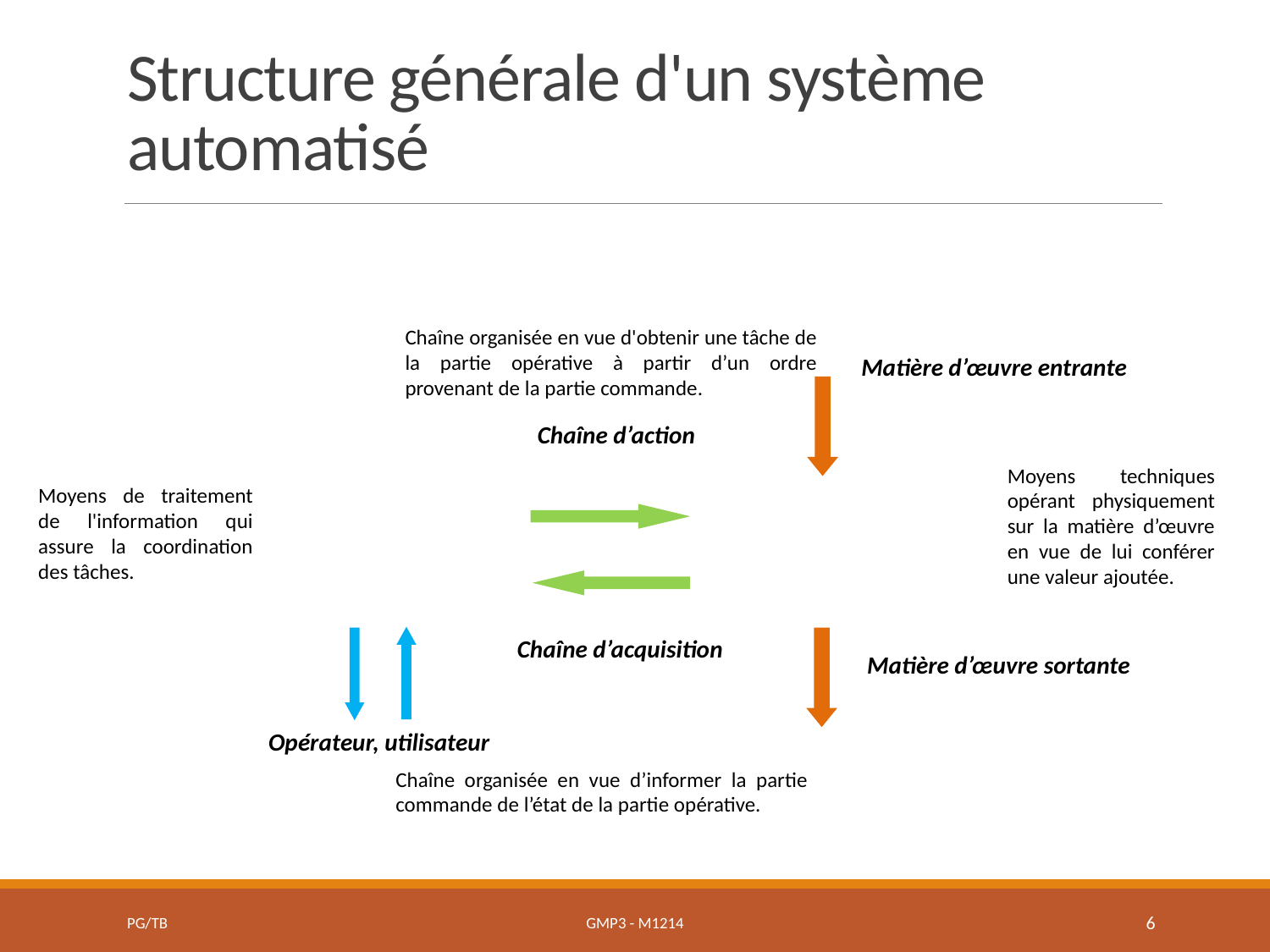

# Structure générale d'un système automatisé
Chaîne organisée en vue d'obtenir une tâche de la partie opérative à partir d’un ordre provenant de la partie commande.
Matière d’œuvre entrante

Chaîne d’action
Partie Commande
Partie Opérative

Chaîne d’acquisition

Matière d’œuvre sortante
Opérateur, utilisateur
Moyens techniques opérant physiquement sur la matière d’œuvre en vue de lui conférer une valeur ajoutée.
Moyens de traitement de l'information qui assure la coordination des tâches.
Chaîne organisée en vue d’informer la partie commande de l’état de la partie opérative.
PG/TB
GMP3 - M1214
6